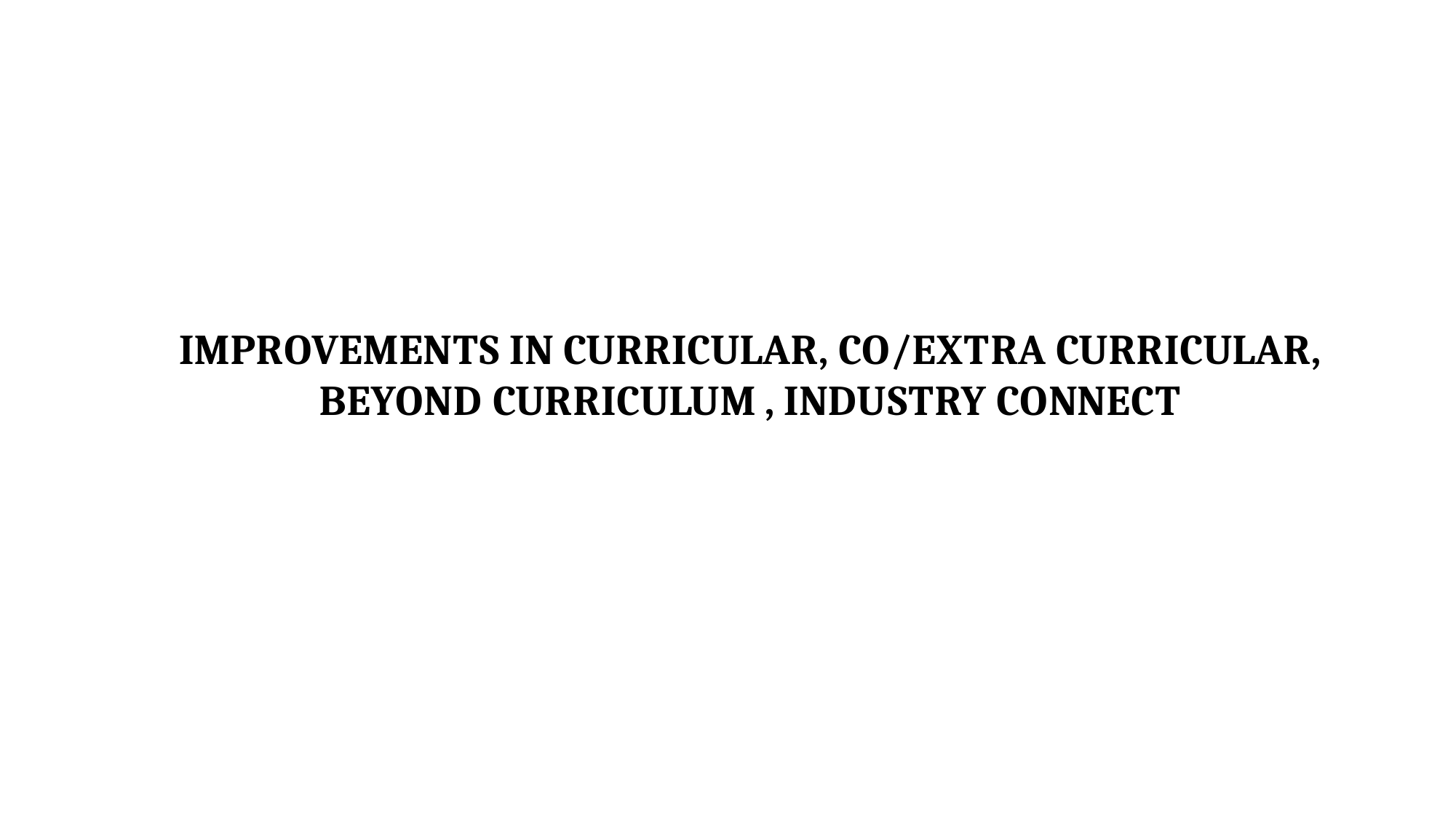

# IMPROVEMENTS in Curricular, Co/Extra curricular, Beyond Curriculum , Industry Connect